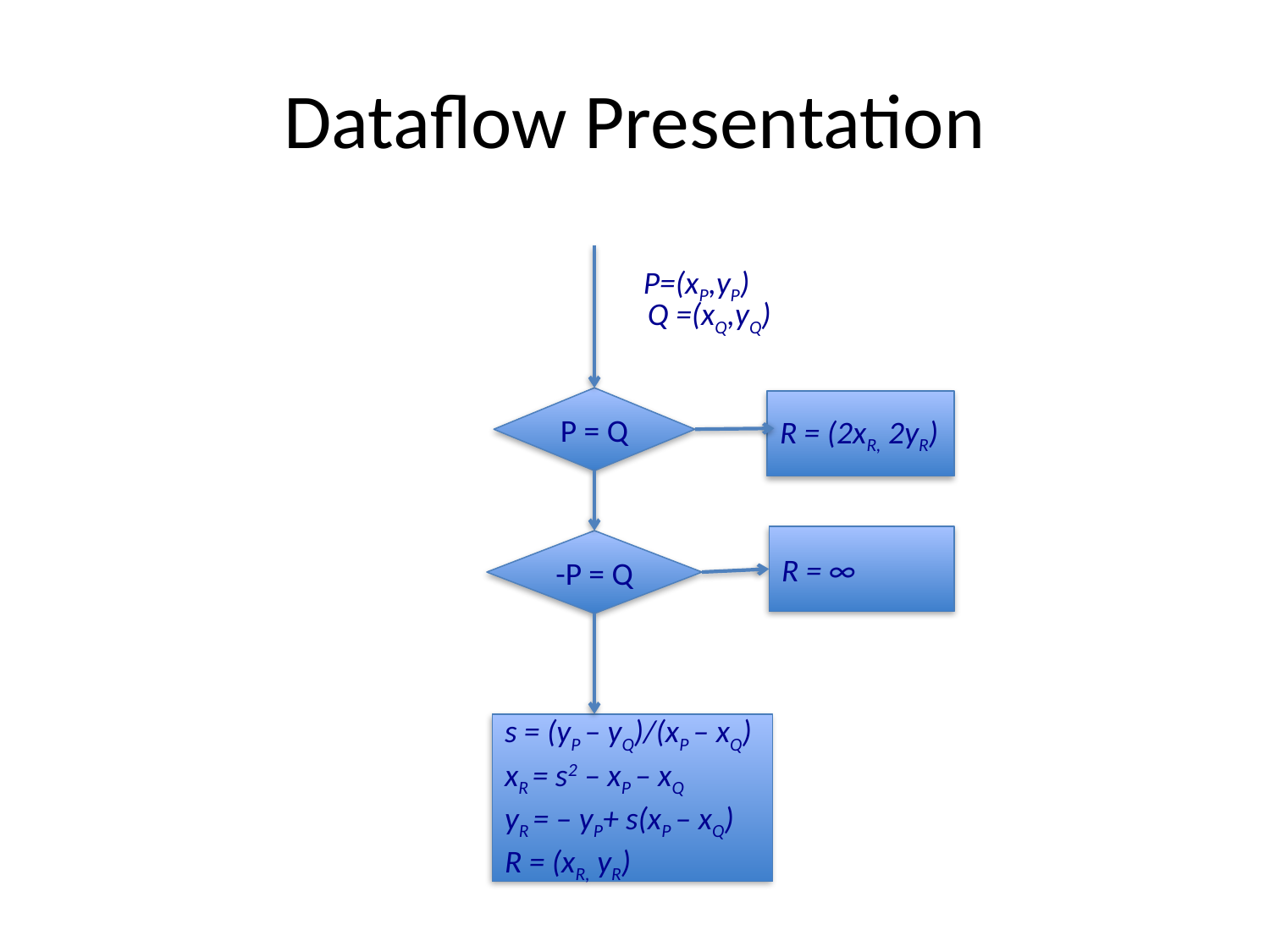

# Dataflow Presentation
P=(xP,yP)
Q =(xQ,yQ)
P = Q
R = (2xR, 2yR)
R = ∞
-P = Q
s = (yP – yQ)/(xP – xQ)
xR = s2 – xP – xQ
yR = – yP+ s(xP – xQ)
R = (xR, yR)